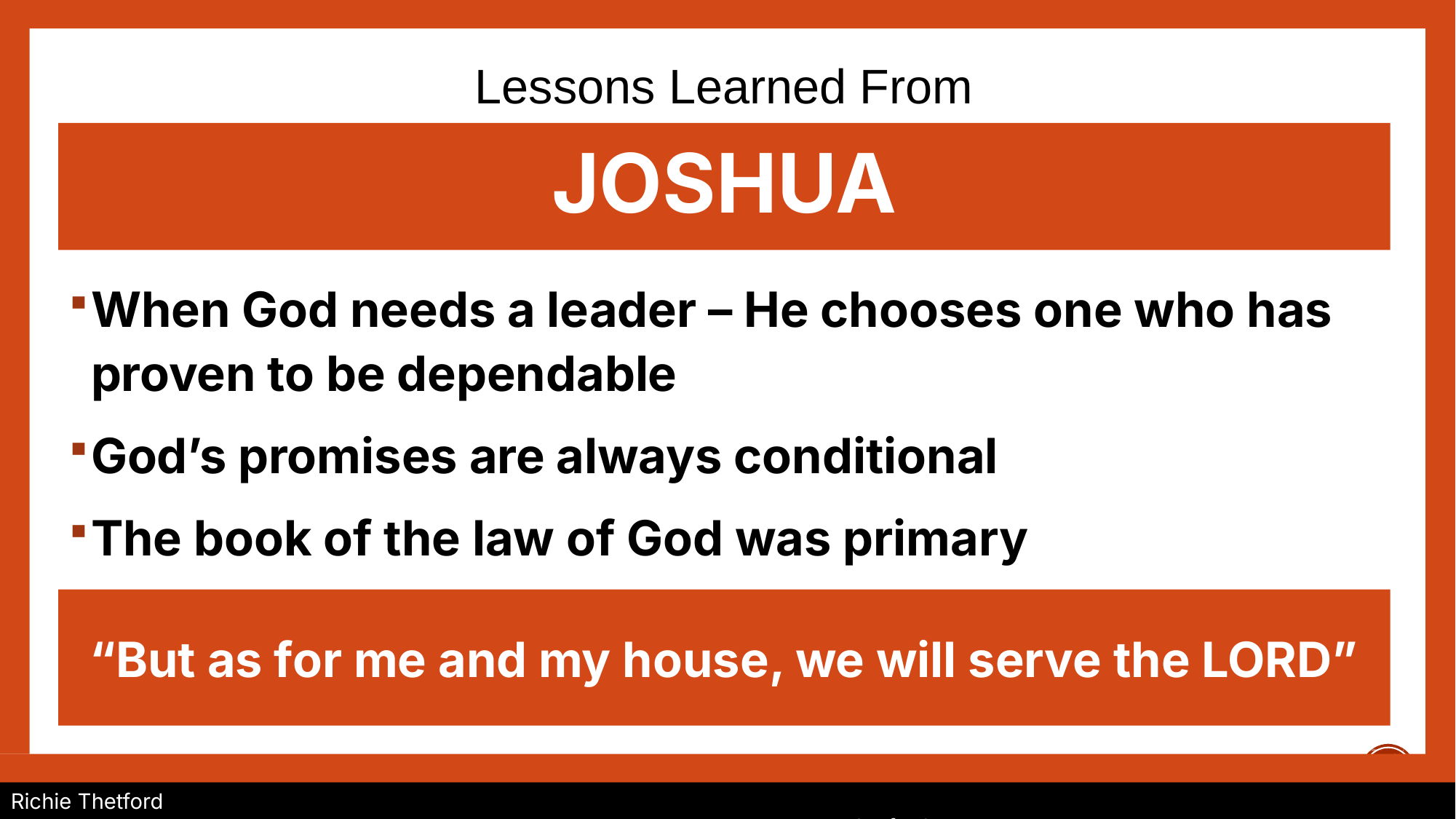

Lessons Learned From
# Joshua
When God needs a leader – He chooses one who has proven to be dependable
God’s promises are always conditional
The book of the law of God was primary

“But as for me and my house, we will serve the LORD”

Richie Thetford																			   www.thetfordcountry.com